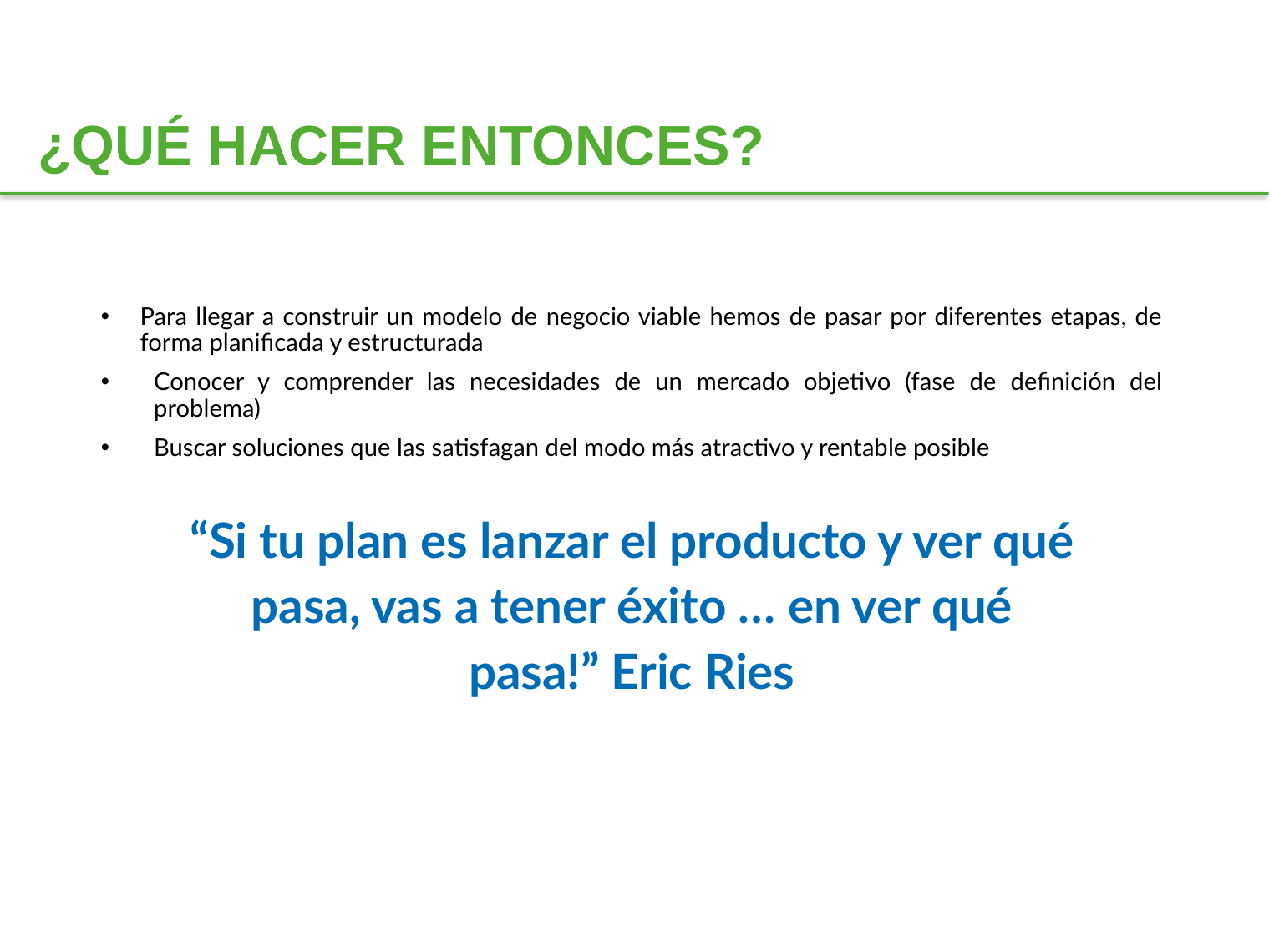

¿QUÉ HACER ENTONCES?
Para llegar a construir un modelo de negocio viable hemos de pasar por diferentes etapas, de forma planificada y estructurada
Conocer y comprender las necesidades de un mercado objetivo (fase de definición del problema)
Buscar soluciones que las satisfagan del modo más atractivo y rentable posible

“Si tu plan es lanzar el producto y ver qué
pasa, vas a tener éxito … en ver qué
pasa!” Eric Ries